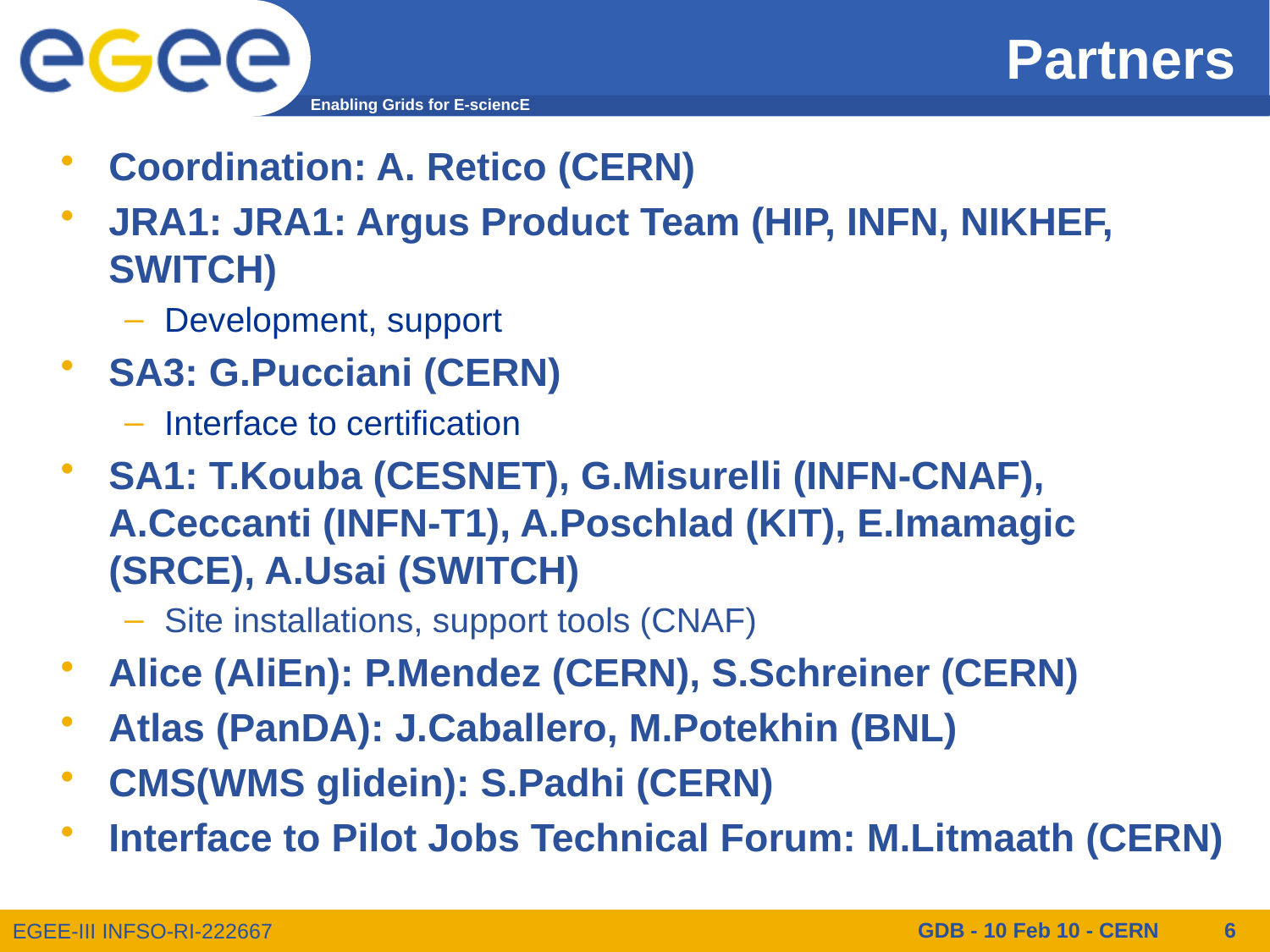

# Partners
Coordination: A. Retico (CERN)
JRA1: JRA1: Argus Product Team (HIP, INFN, NIKHEF, SWITCH)
Development, support
SA3: G.Pucciani (CERN)
Interface to certification
SA1: T.Kouba (CESNET), G.Misurelli (INFN-CNAF), A.Ceccanti (INFN-T1), A.Poschlad (KIT), E.Imamagic (SRCE), A.Usai (SWITCH)
Site installations, support tools (CNAF)
Alice (AliEn): P.Mendez (CERN), S.Schreiner (CERN)
Atlas (PanDA): J.Caballero, M.Potekhin (BNL)
CMS(WMS glidein): S.Padhi (CERN)
Interface to Pilot Jobs Technical Forum: M.Litmaath (CERN)
GDB - 10 Feb 10 - CERN
6